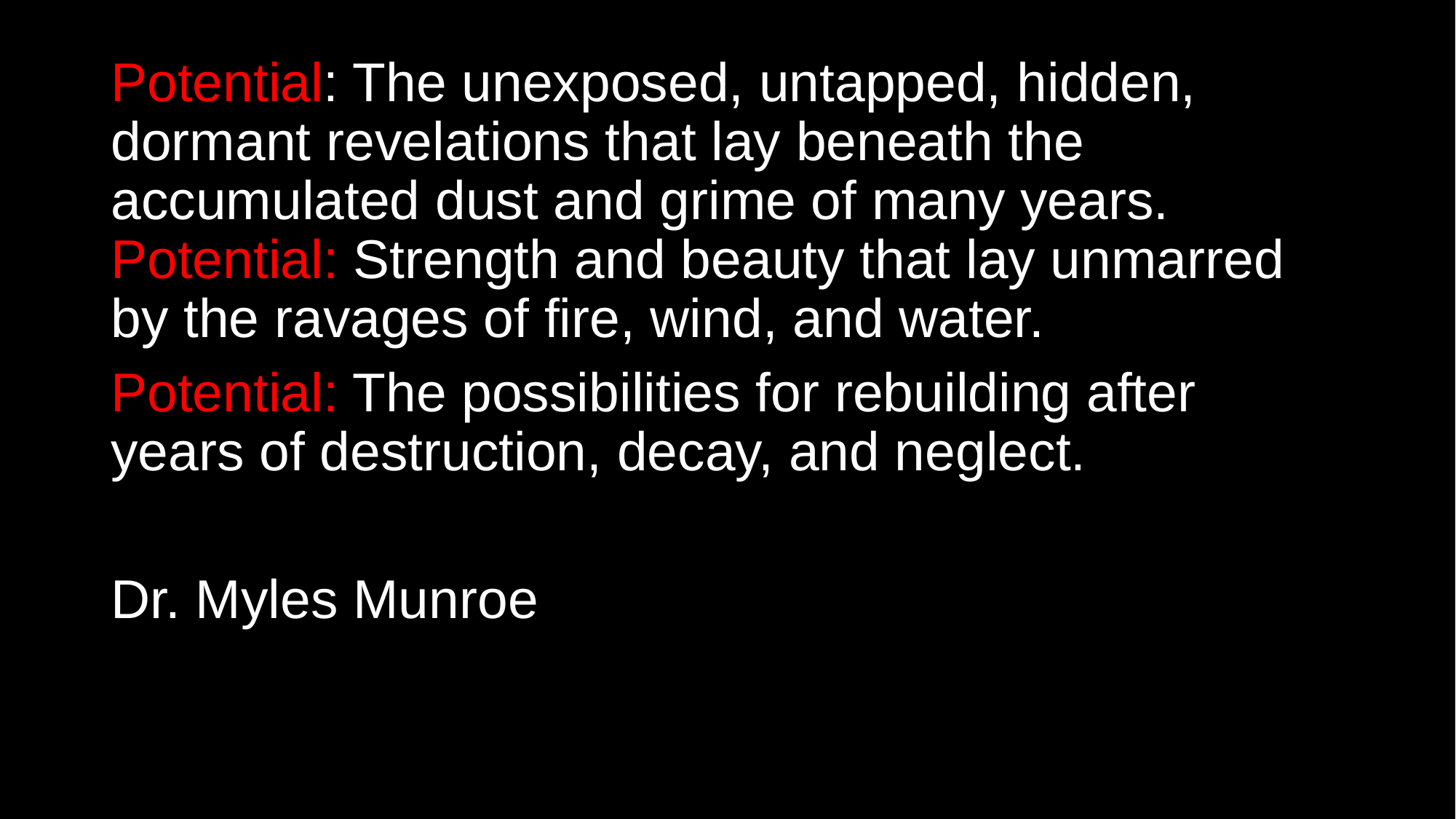

#
Potential: The unexposed, untapped, hidden, dormant revelations that lay beneath the accumulated dust and grime of many years. Potential: Strength and beauty that lay unmarred by the ravages of fire, wind, and water.
Potential: The possibilities for rebuilding after years of destruction, decay, and neglect.

Dr. Myles Munroe